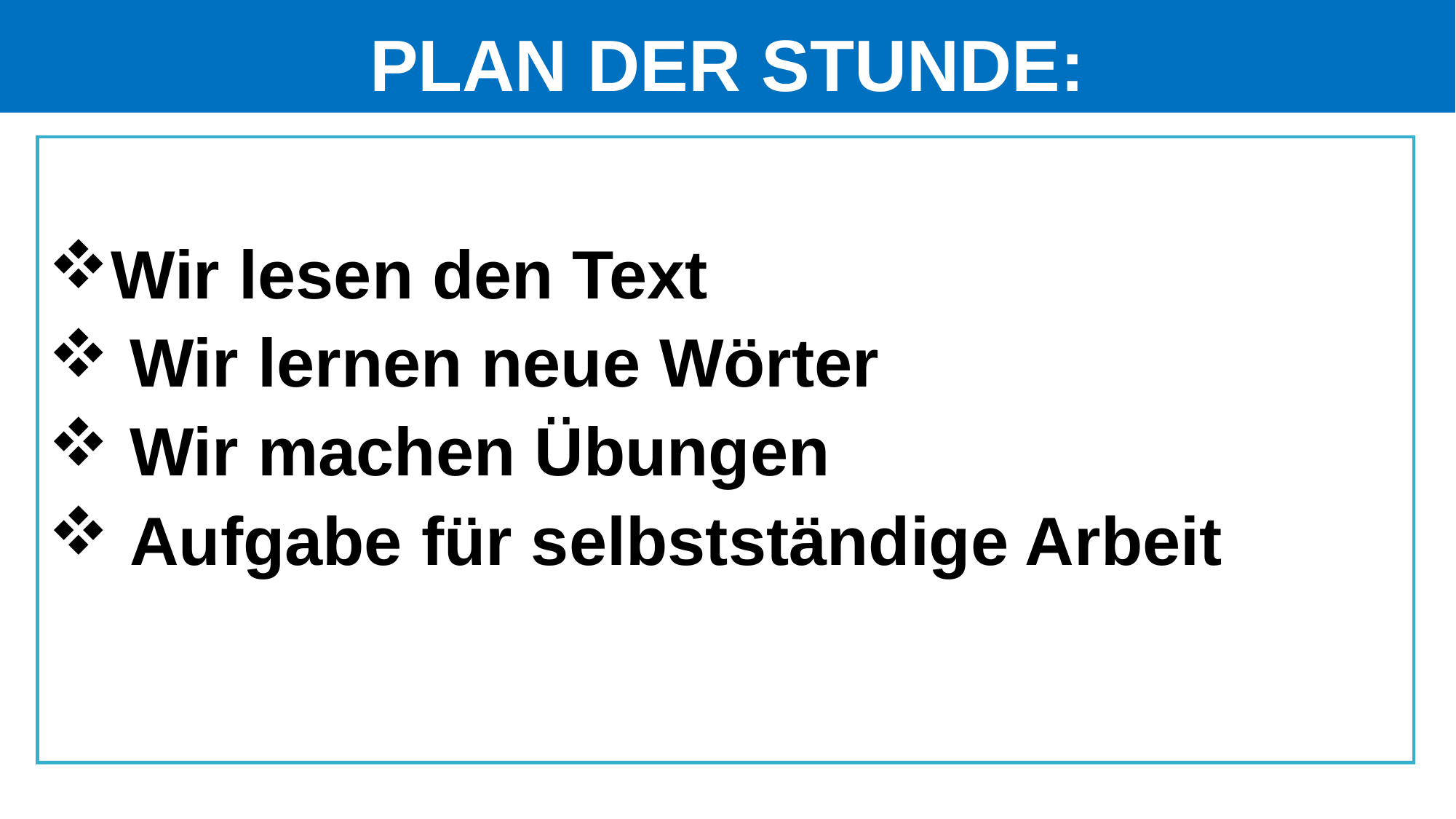

# PLAN DER STUNDE:

Wir lesen den Text
 Wir lernen neue Wörter
 Wir machen Übungen
 Aufgabe für selbstständige Arbeit